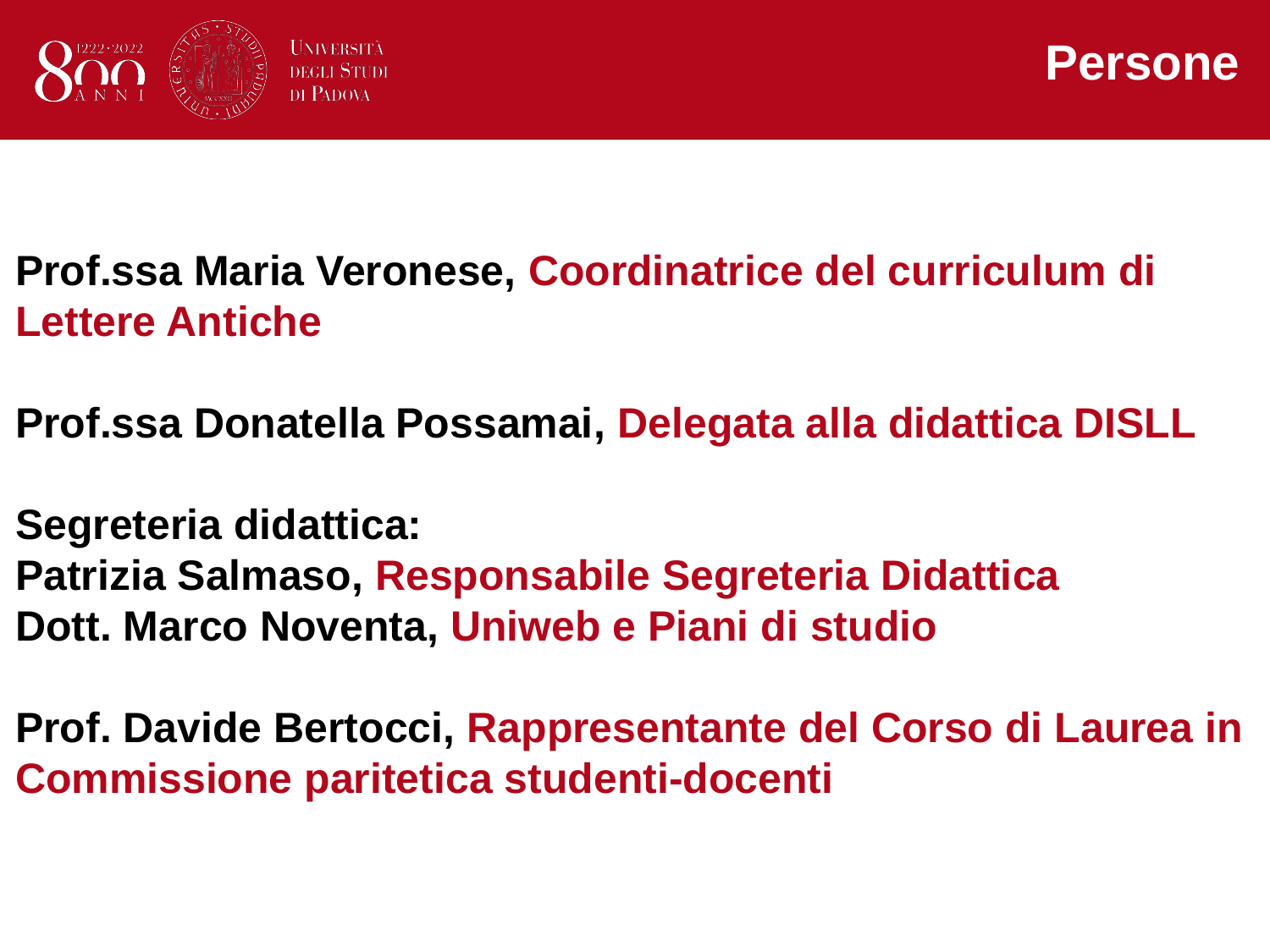

Persone

Prof.ssa Maria Veronese, Coordinatrice del curriculum di Lettere Antiche

Prof.ssa Donatella Possamai, Delegata alla didattica DISLL

Segreteria didattica:
Patrizia Salmaso, Responsabile Segreteria Didattica
Dott. Marco Noventa, Uniweb e Piani di studio

Prof. Davide Bertocci, Rappresentante del Corso di Laurea in Commissione paritetica studenti-docenti